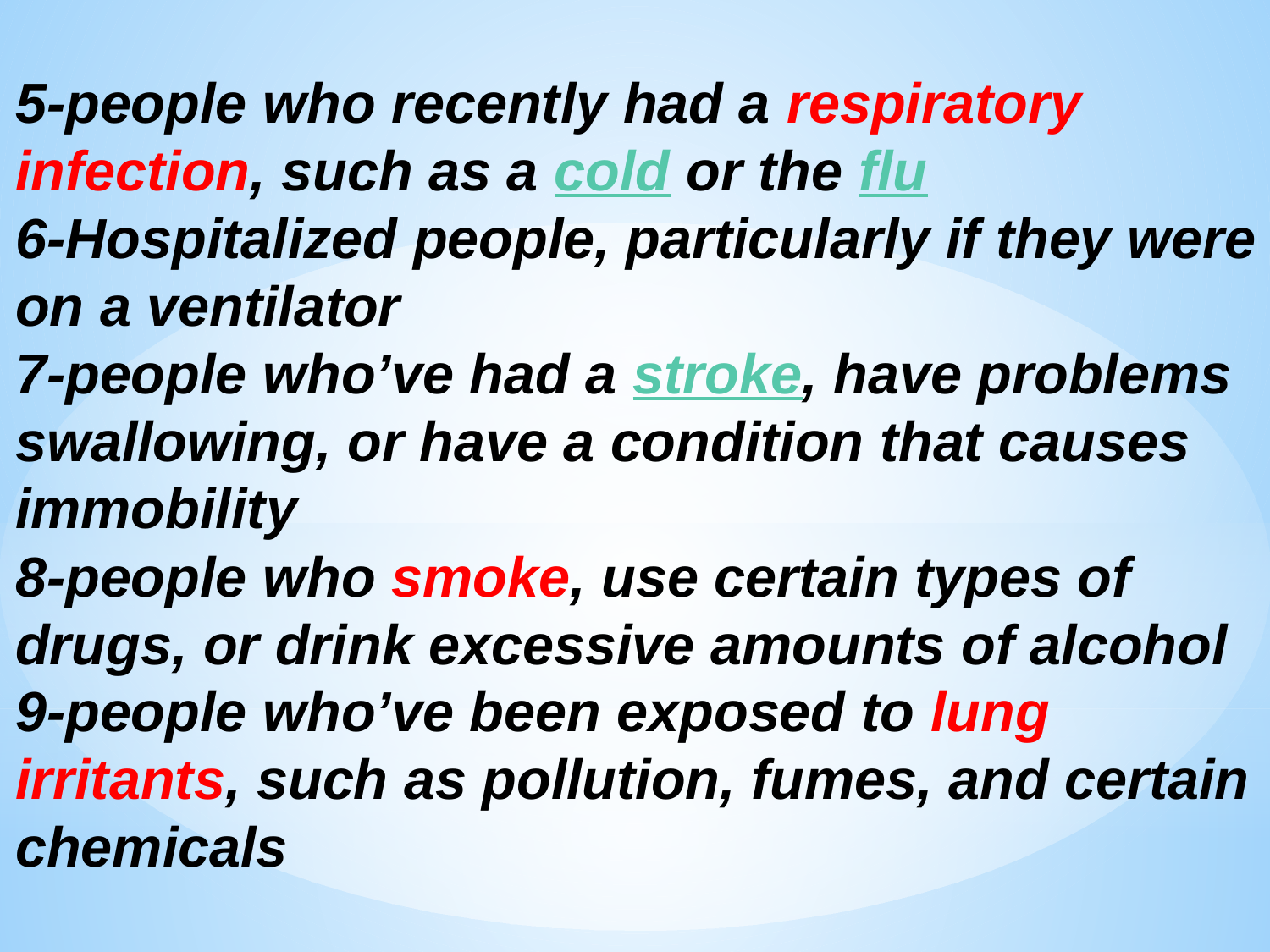

5-people who recently had a respiratory infection, such as a cold or the flu
6-Hospitalized people, particularly if they were on a ventilator
7-people who’ve had a stroke, have problems swallowing, or have a condition that causes immobility
8-people who smoke, use certain types of drugs, or drink excessive amounts of alcohol
9-people who’ve been exposed to lung irritants, such as pollution, fumes, and certain chemicals